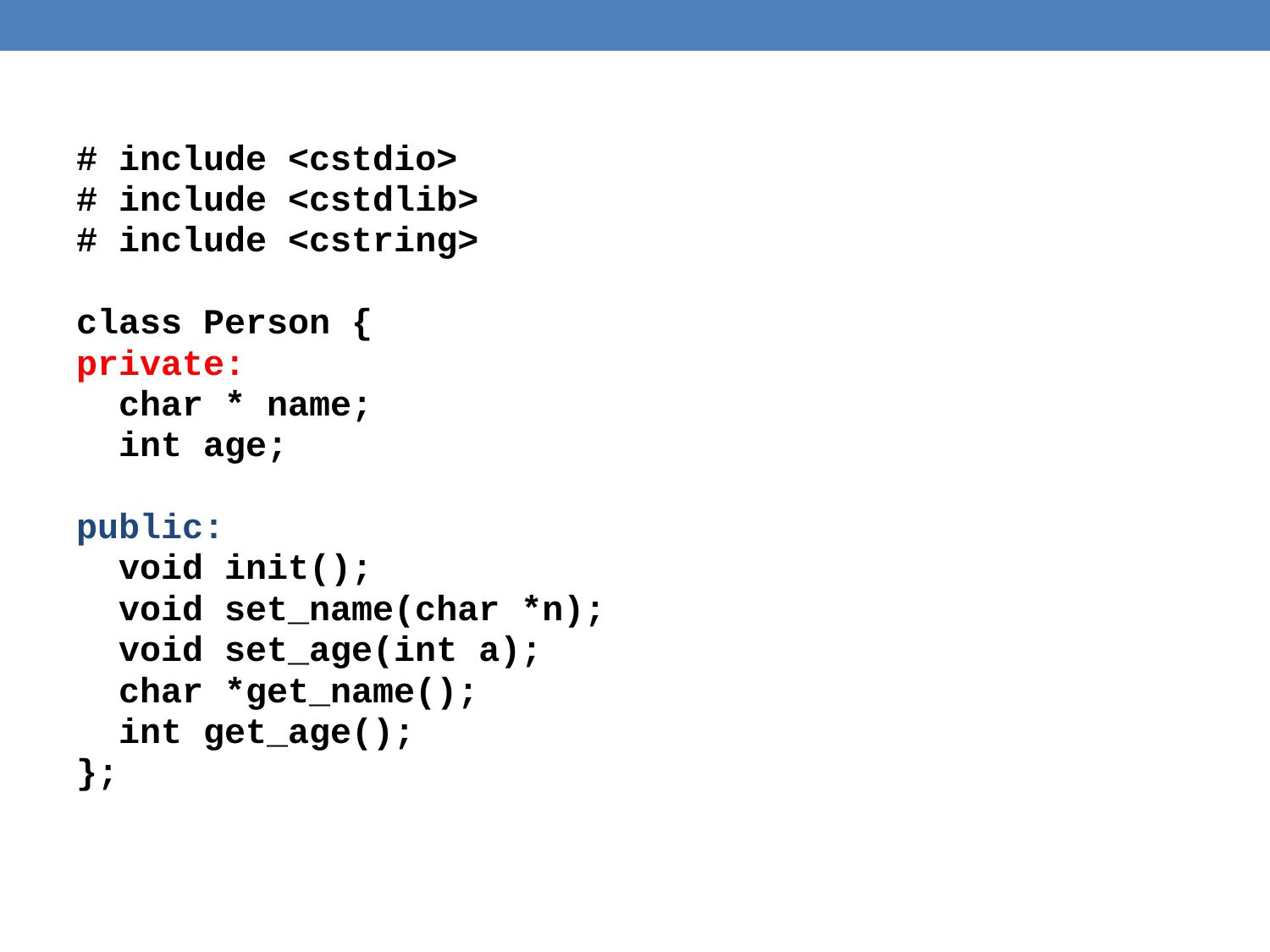

#
# include <cstdio>
# include <cstdlib>
# include <cstring>

class Person {
private:
  char * name;
  int age;

public:
  void init();
  void set_name(char *n);
  void set_age(int a);
  char *get_name();
  int get_age();
};